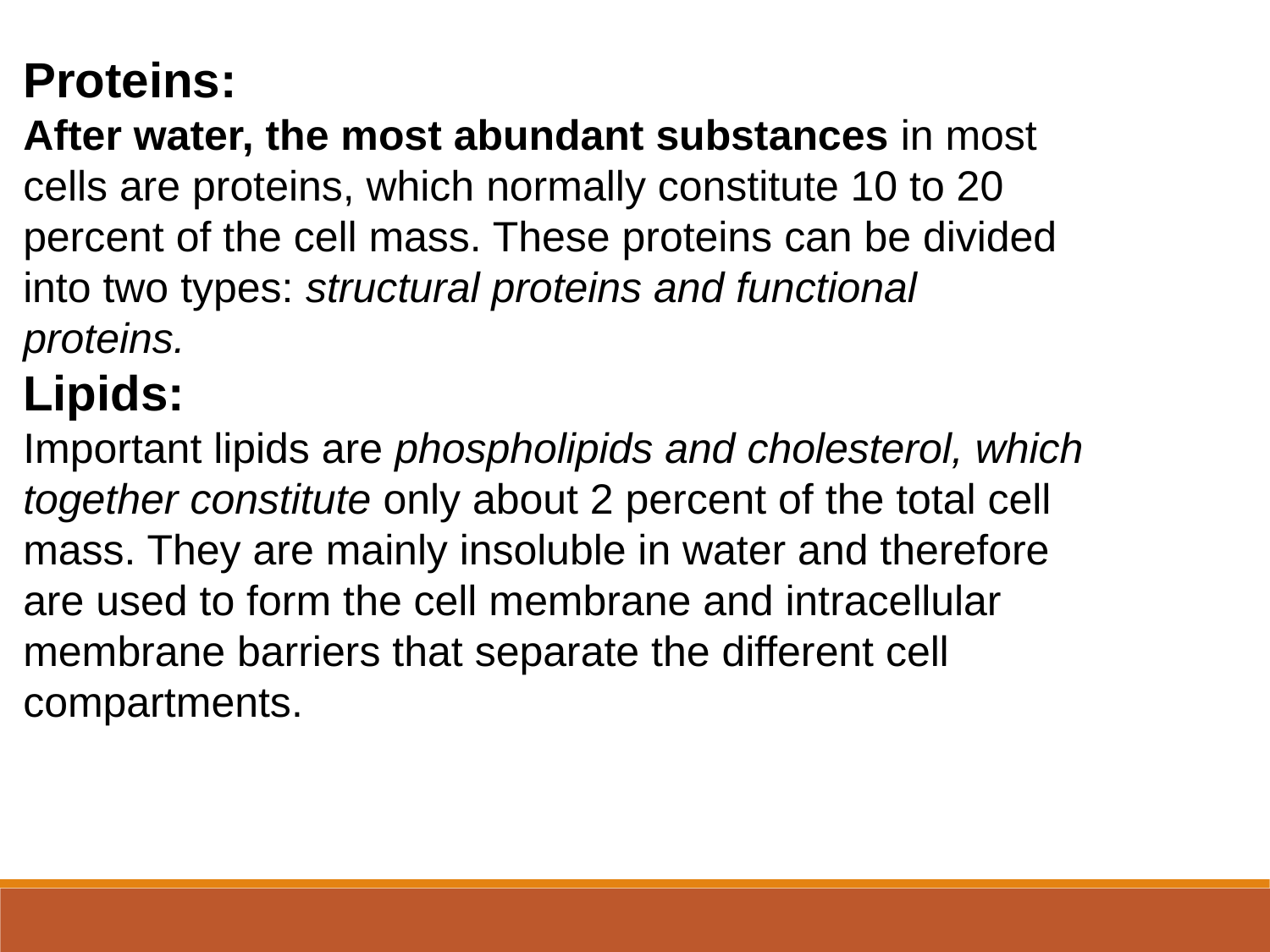

Proteins:
After water, the most abundant substances in most cells are proteins, which normally constitute 10 to 20 percent of the cell mass. These proteins can be divided into two types: structural proteins and functional
proteins.
Lipids:
Important lipids are phospholipids and cholesterol, which together constitute only about 2 percent of the total cell mass. They are mainly insoluble in water and therefore are used to form the cell membrane and intracellular membrane barriers that separate the different cell compartments.